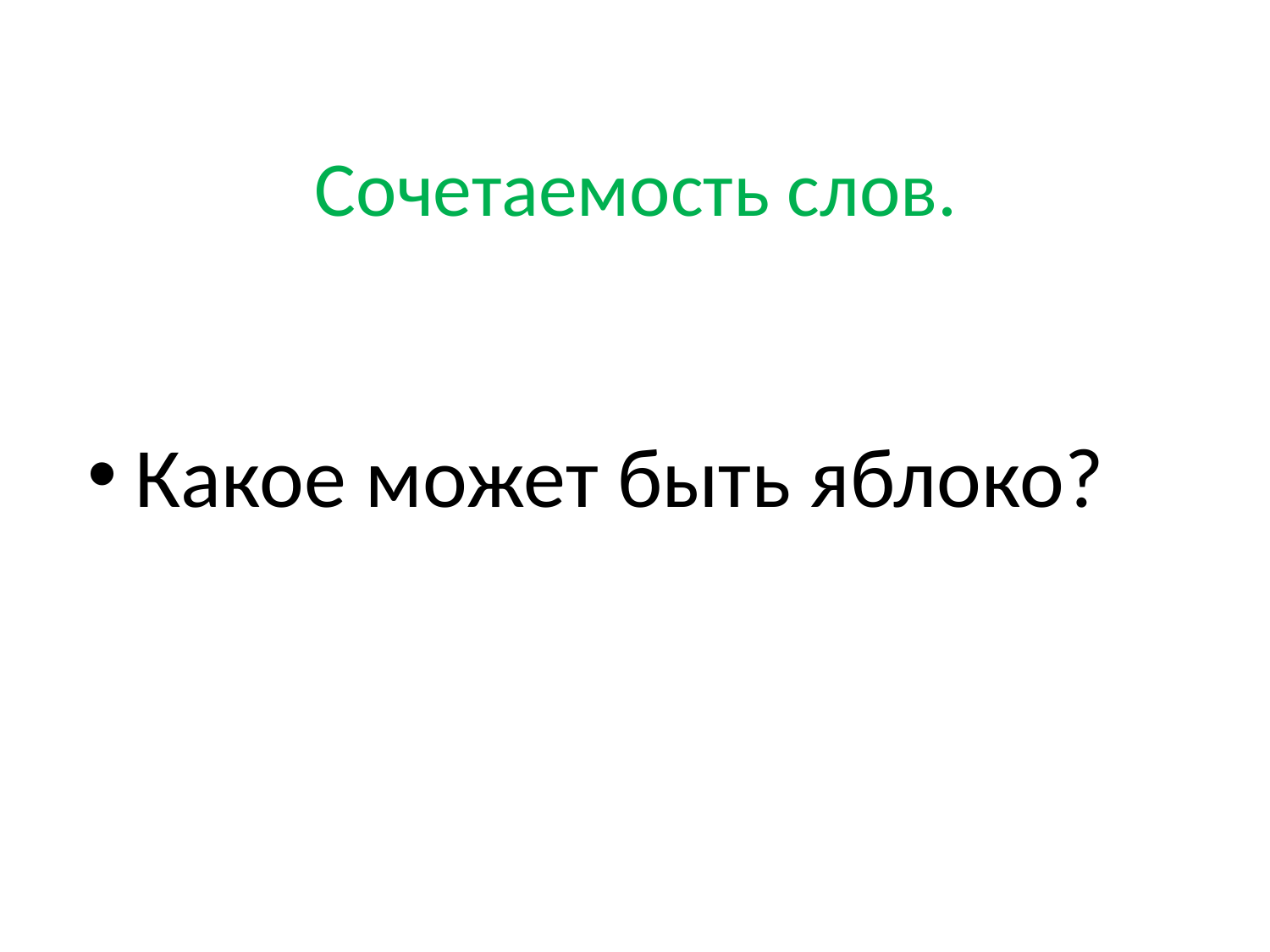

# Сочетаемость слов.
Какое может быть яблоко?